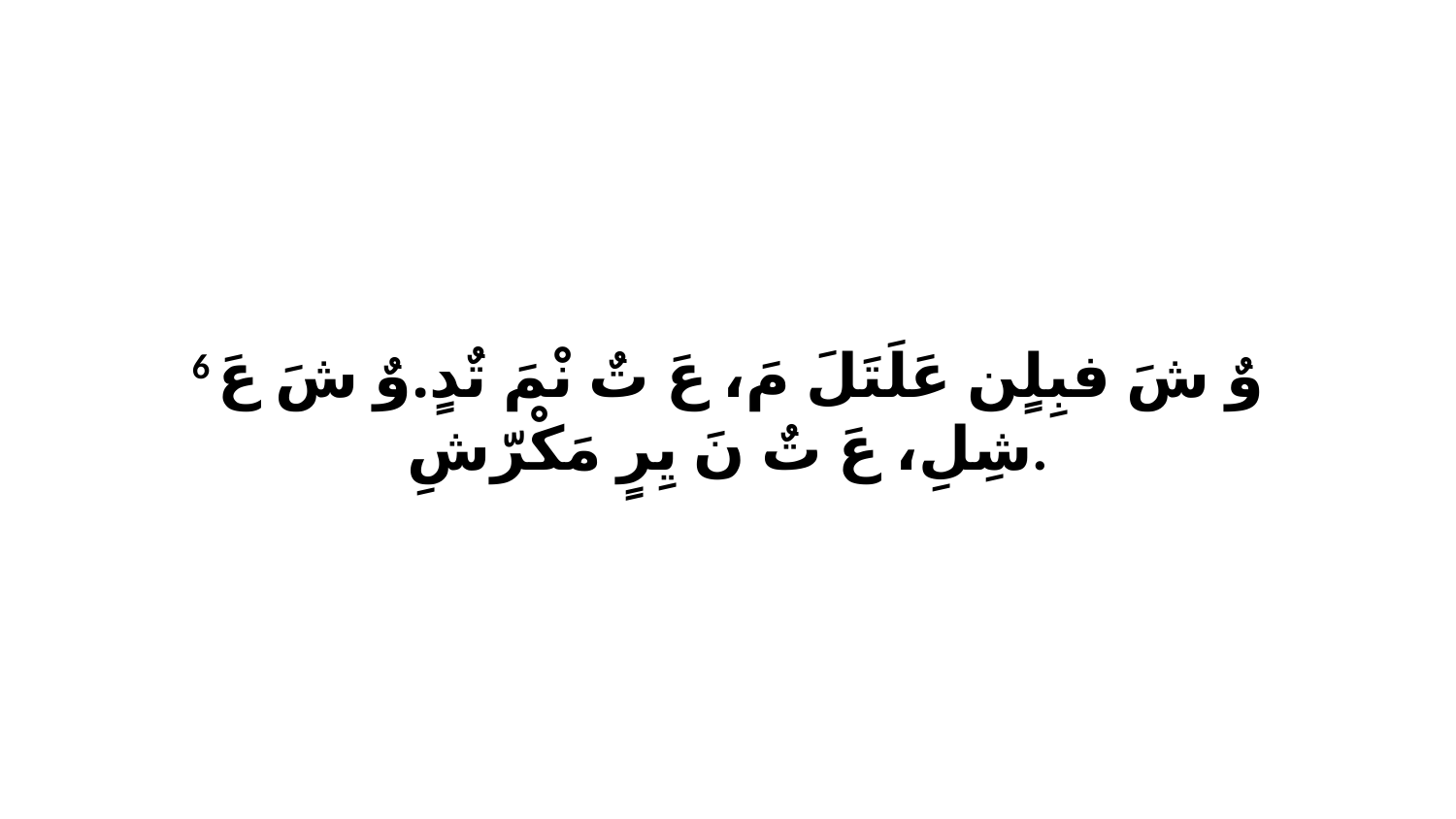

6 وٌ شَ فبِلٍن عَلَتَلَ مَ، عَ تٌ نْمَ تٌدٍ.وٌ شَ عَ شِلِ، عَ تٌ نَ يِرٍ مَكْرّشِ.